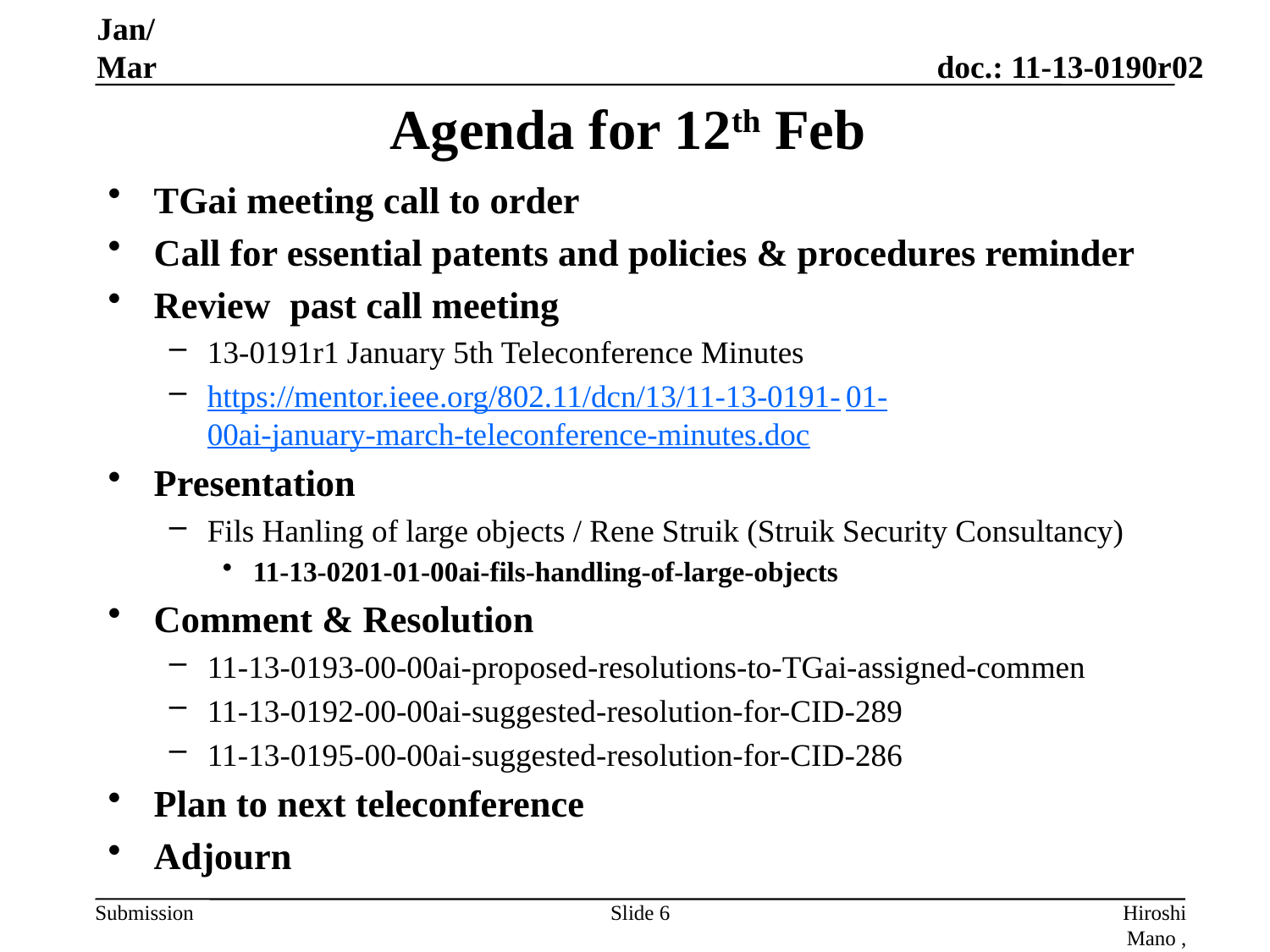

Jan/Mar
# Agenda for 12th Feb
TGai meeting call to order
Call for essential patents and policies & procedures reminder
Review  past call meeting
13-0191r1 January 5th Teleconference Minutes
https://mentor.ieee.org/802.11/dcn/13/11-13-0191-01-00ai-january-march-teleconference-minutes.doc
Presentation
Fils Hanling of large objects / Rene Struik (Struik Security Consultancy)
11-13-0201-01-00ai-fils-handling-of-large-objects
Comment & Resolution
11-13-0193-00-00ai-proposed-resolutions-to-TGai-assigned-commen
11-13-0192-00-00ai-suggested-resolution-for-CID-289
11-13-0195-00-00ai-suggested-resolution-for-CID-286
Plan to next teleconference
Adjourn
Slide 6
Hiroshi Mano , ATRD Root,Lab